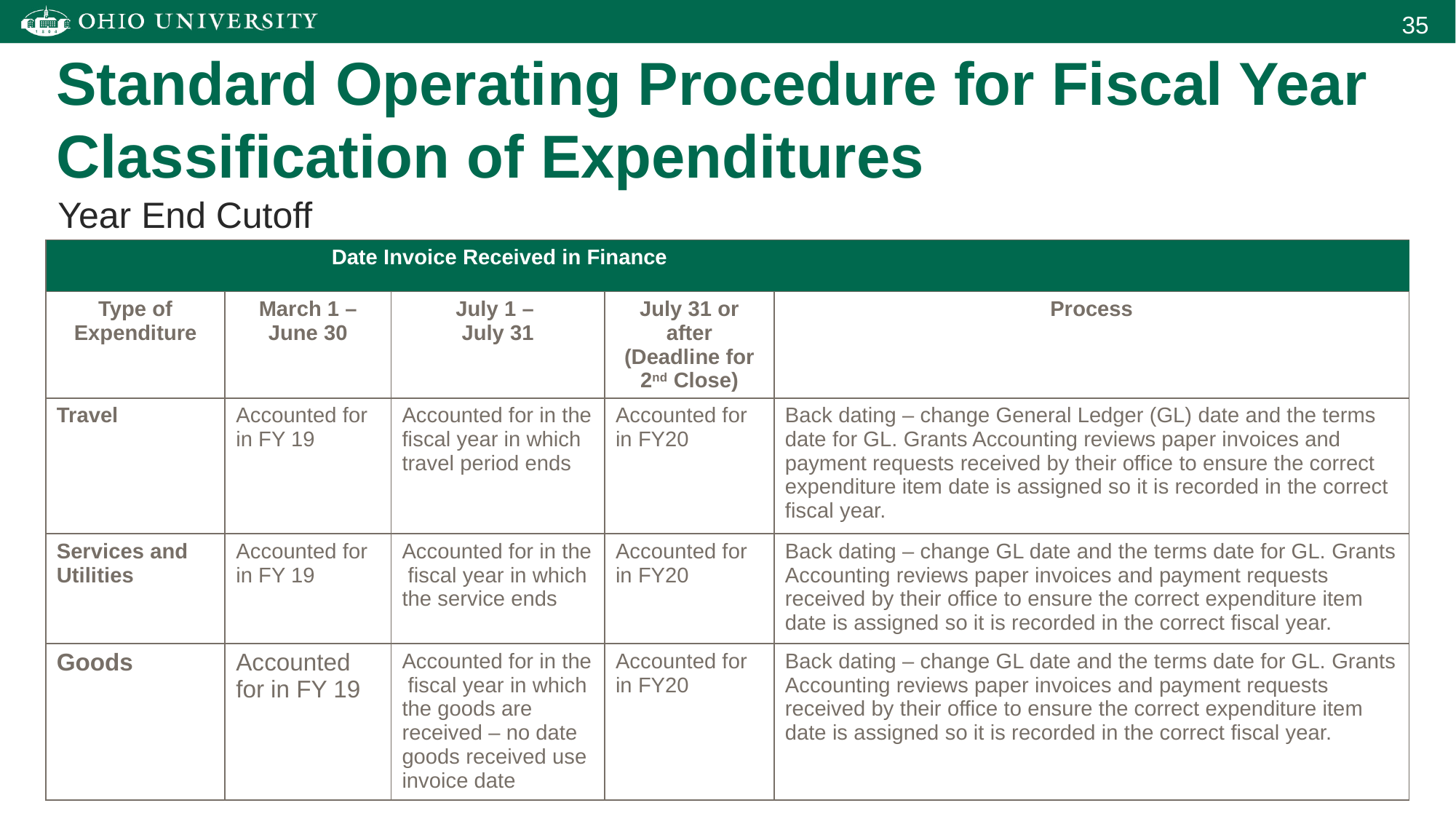

Standard Operating Procedure for Fiscal Year Classification of Expenditures
Year End Cutoff
|  | Date Invoice Received in Finance |  |  |  |
| --- | --- | --- | --- | --- |
| Type of Expenditure | March 1 – June 30 | July 1 – July 31 | July 31 or after (Deadline for 2nd Close) | Process |
| Travel | Accounted for in FY 19 | Accounted for in the fiscal year in which travel period ends | Accounted for in FY20 | Back dating – change General Ledger (GL) date and the terms date for GL. Grants Accounting reviews paper invoices and payment requests received by their office to ensure the correct expenditure item date is assigned so it is recorded in the correct fiscal year. |
| Services and Utilities | Accounted for in FY 19 | Accounted for in the fiscal year in which the service ends | Accounted for in FY20 | Back dating – change GL date and the terms date for GL. Grants Accounting reviews paper invoices and payment requests received by their office to ensure the correct expenditure item date is assigned so it is recorded in the correct fiscal year. |
| Goods | Accounted for in FY 19 | Accounted for in the fiscal year in which the goods are received – no date goods received use invoice date | Accounted for in FY20 | Back dating – change GL date and the terms date for GL. Grants Accounting reviews paper invoices and payment requests received by their office to ensure the correct expenditure item date is assigned so it is recorded in the correct fiscal year. |